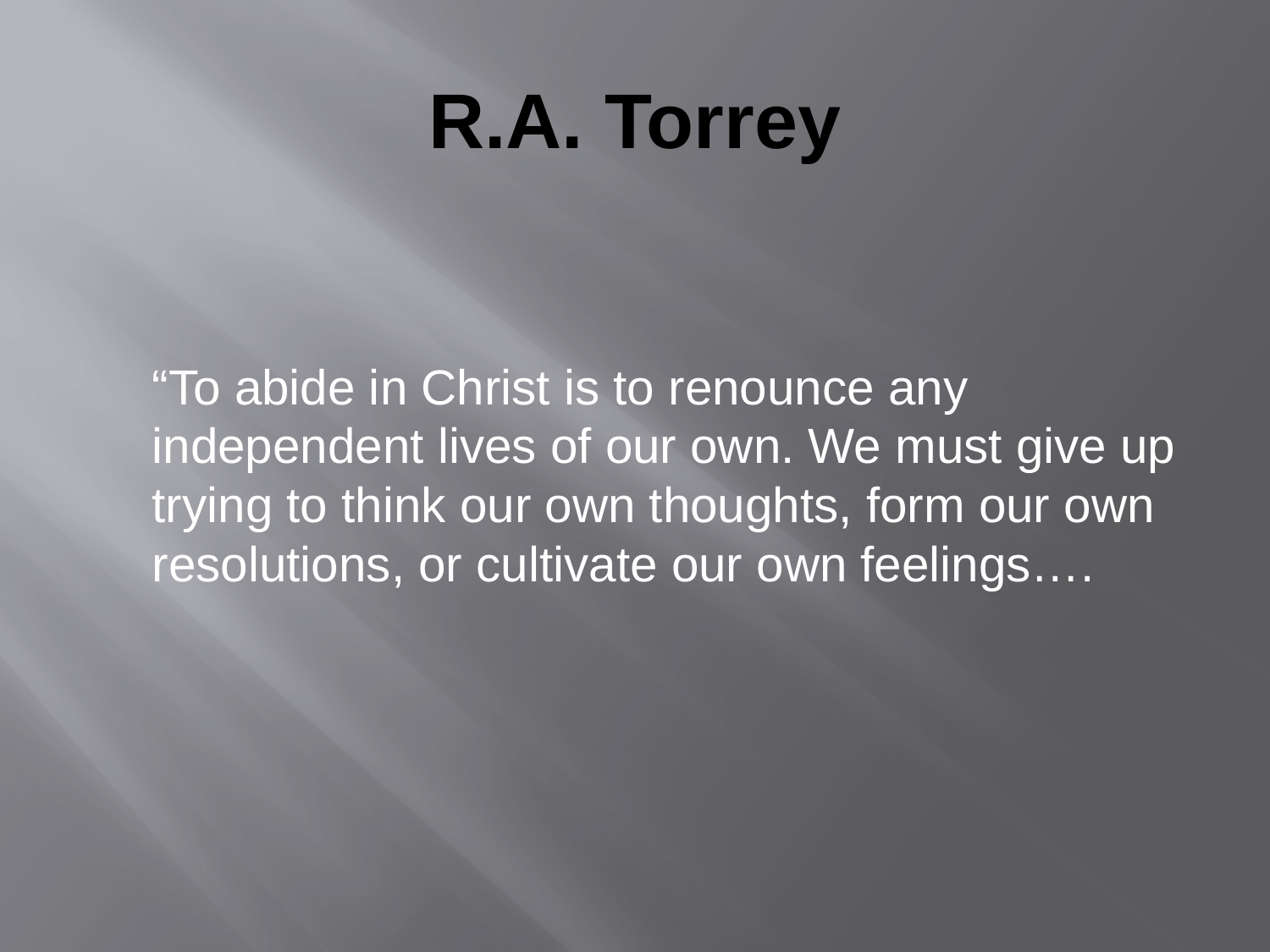

# R.A. Torrey
	“To abide in Christ is to renounce any independent lives of our own. We must give up trying to think our own thoughts, form our own resolutions, or cultivate our own feelings….